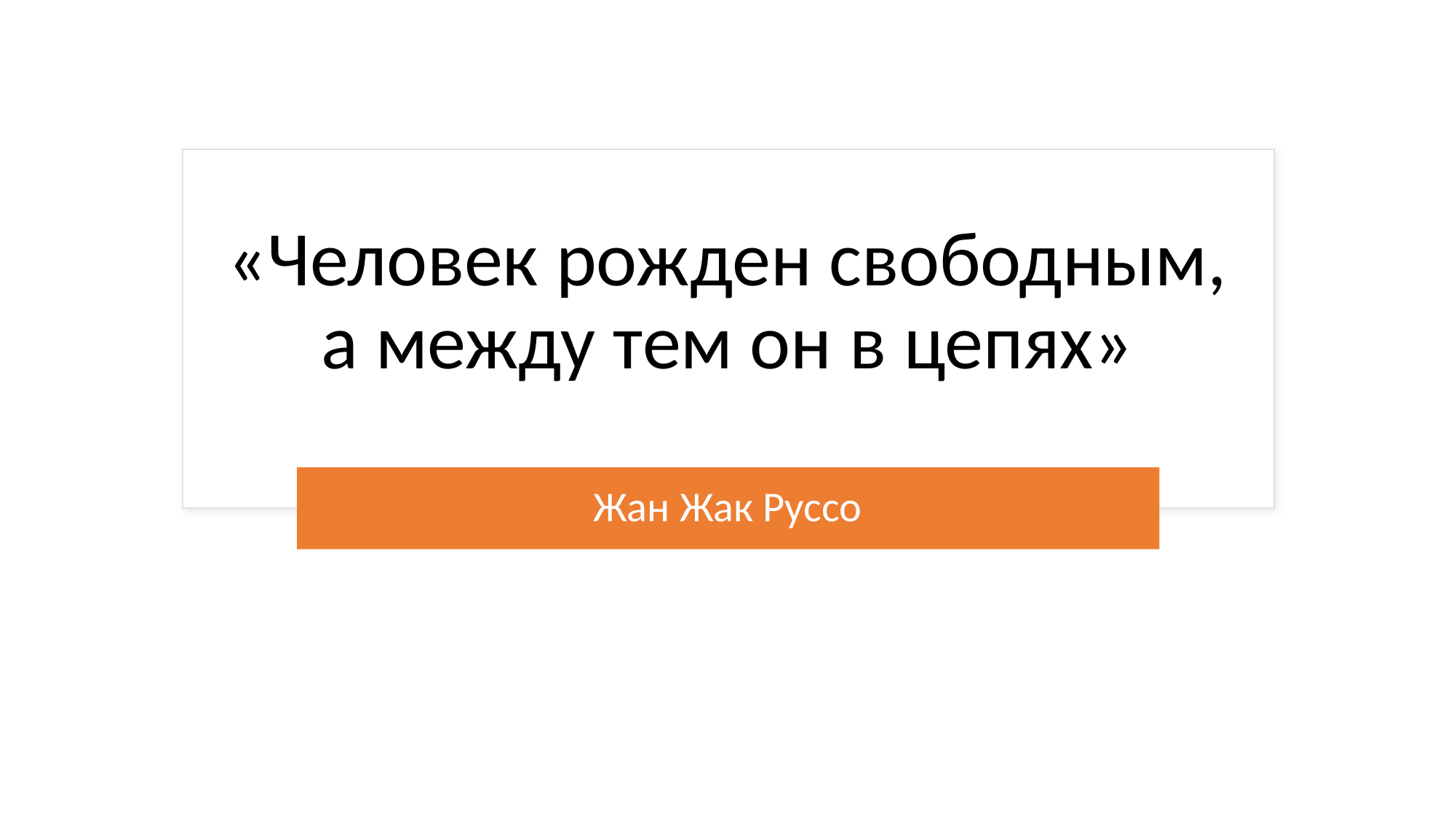

# «Человек рожден свободным, а между тем он в цепях»

Жан Жак Руссо